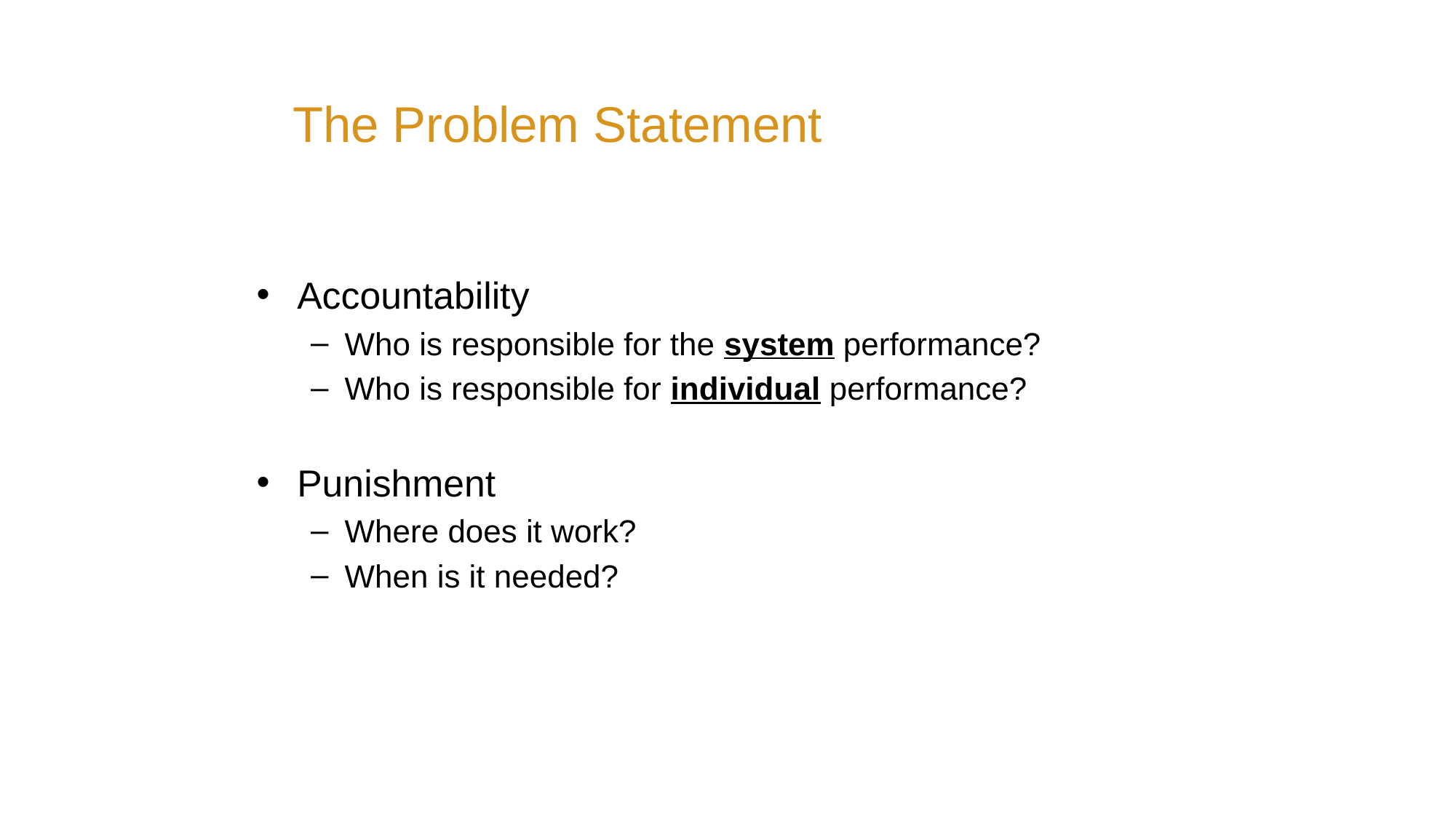

# The Problem Statement
Accountability
Who is responsible for the system performance?
Who is responsible for individual performance?

Punishment
Where does it work?
When is it needed?